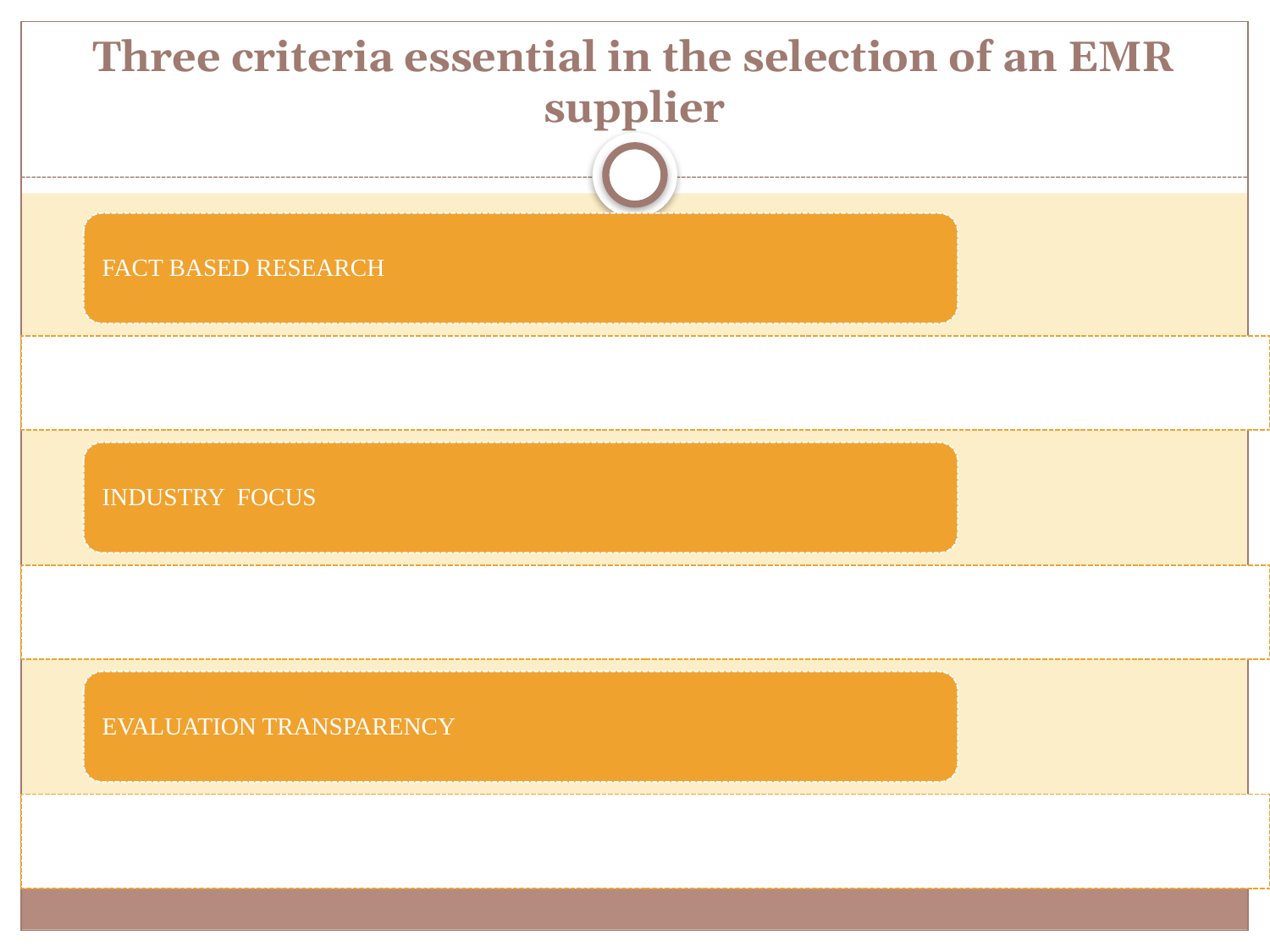

# Three criteria essential in the selection of an EMR supplier
FACT BASED RESEARCH
INDUSTRY  FOCUS
EVALUATION TRANSPARENCY